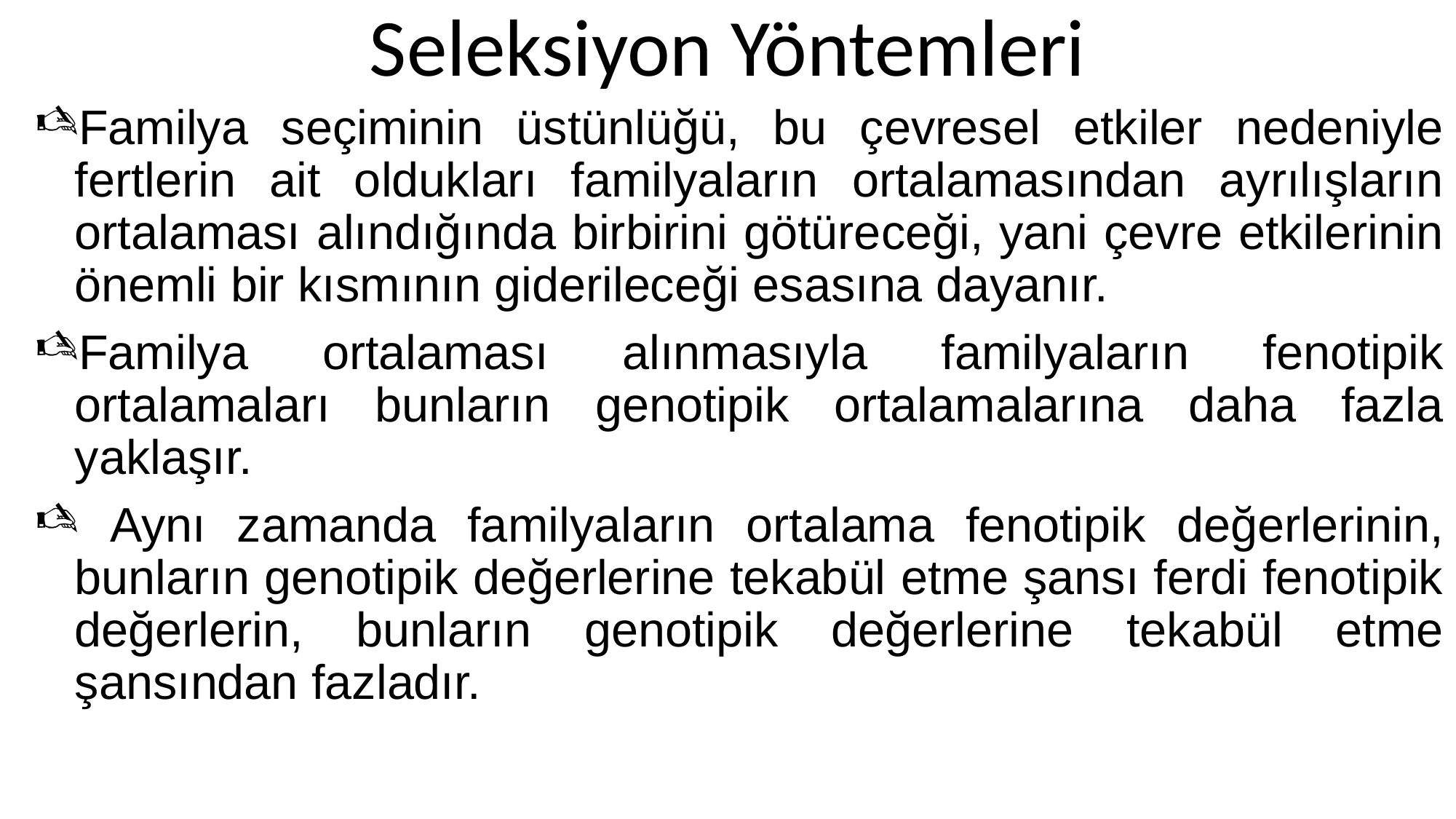

# Seleksiyon Yöntemleri
Familya seçiminin üstünlüğü, bu çevresel etkiler nedeniyle fertlerin ait oldukları familyaların ortalamasından ayrılışların ortalaması alındığında birbirini götüreceği, yani çevre etkilerinin önemli bir kısmının giderileceği esasına dayanır.
Familya ortalaması alınmasıyla familyaların fenotipik ortalamaları bunların genotipik ortalamalarına daha fazla yaklaşır.
 Aynı zamanda familyaların ortalama fenotipik değerlerinin, bunların genotipik değerlerine tekabül etme şansı ferdi fenotipik değerlerin, bunların genotipik değerlerine tekabül etme şansından fazladır.